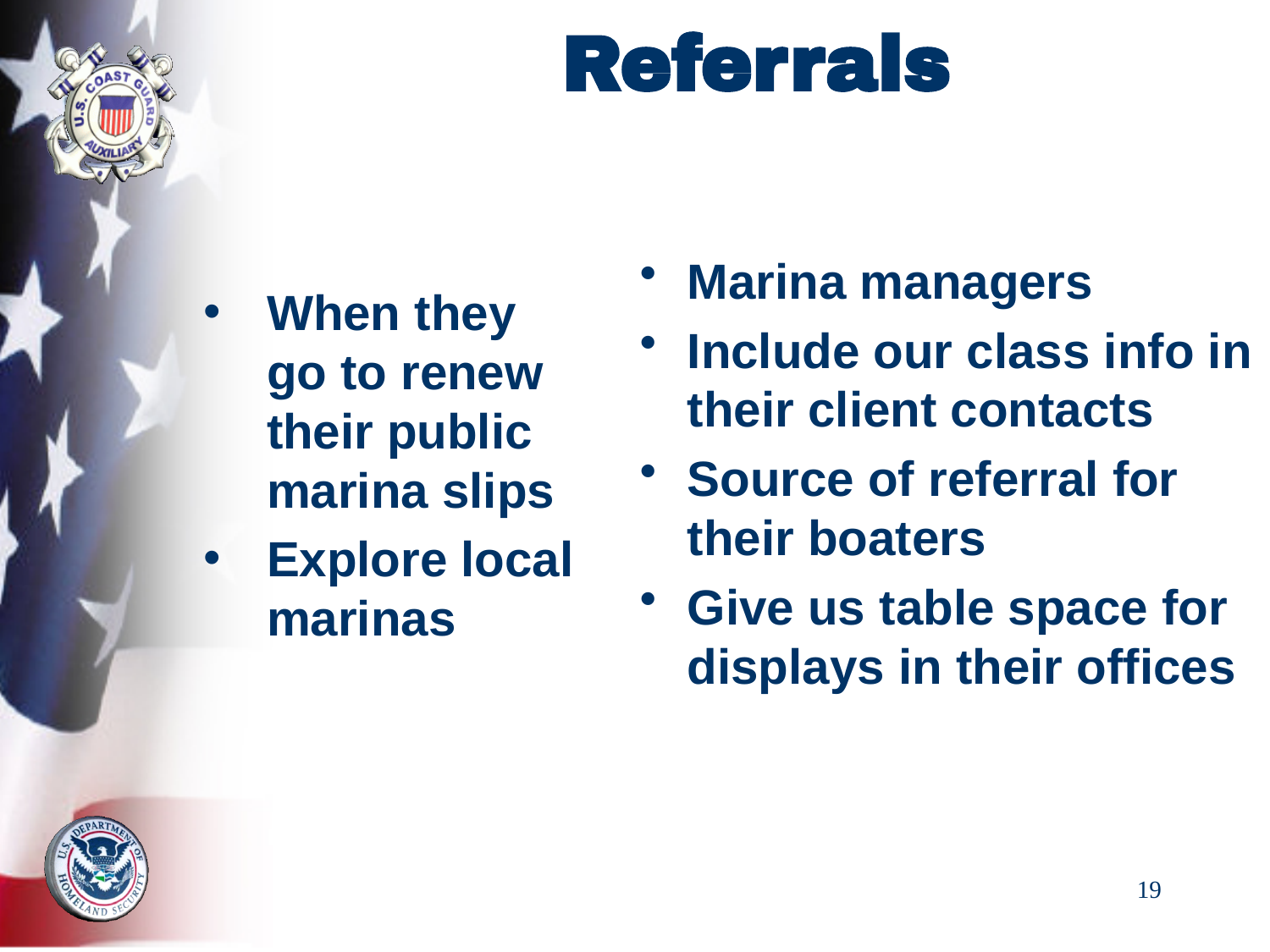

# Referrals
Marina managers
Include our class info in their client contacts
Source of referral for their boaters
Give us table space for displays in their offices

When they go to renew their public marina slips
Explore local marinas

19